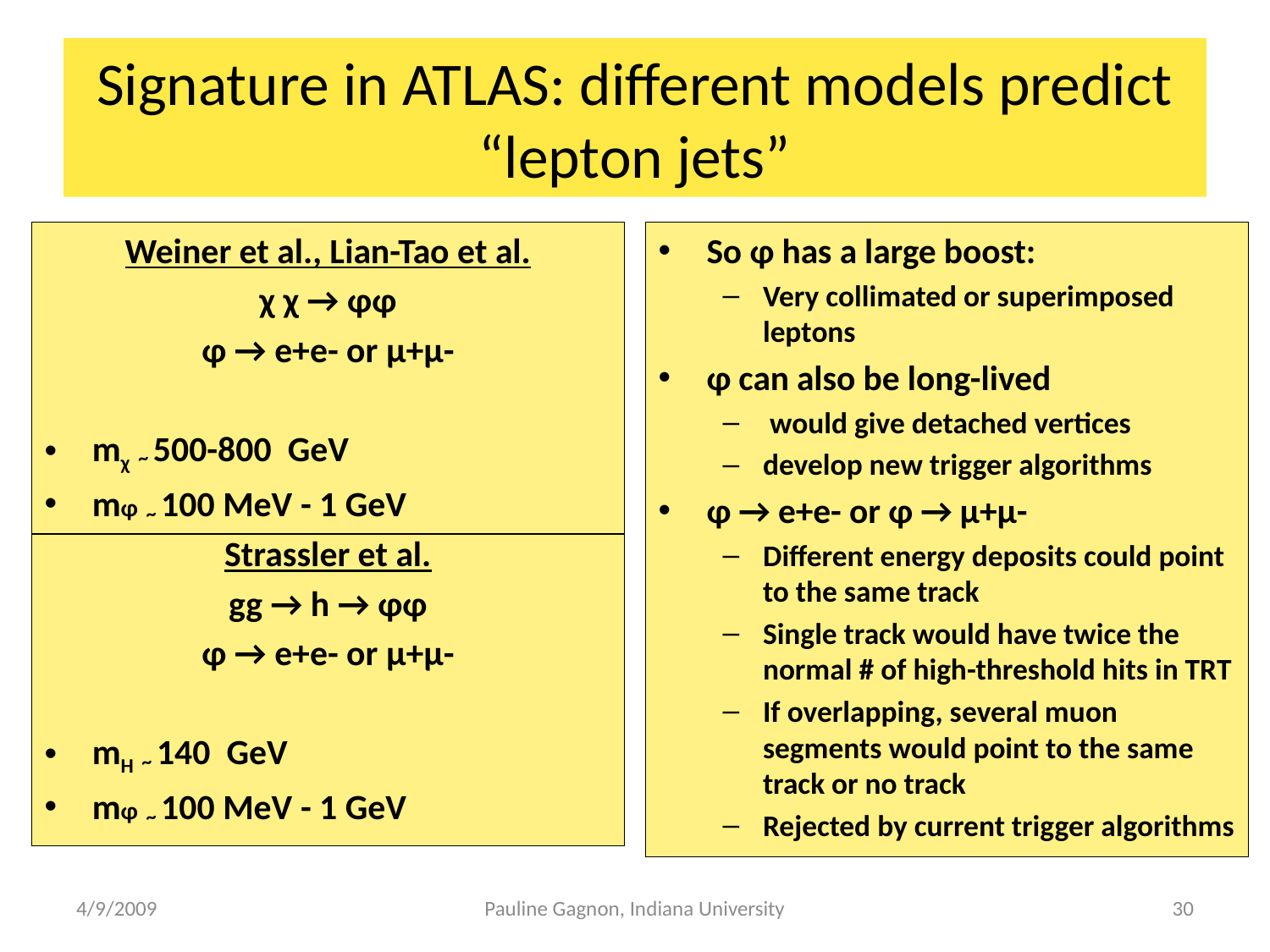

# Signature in ATLAS: different models predict “lepton jets”
So φ has a large boost:
Very collimated or superimposed leptons
φ can also be long-lived
 would give detached vertices
develop new trigger algorithms
φ → e+e- or φ → μ+μ-
Different energy deposits could point to the same track
Single track would have twice the normal # of high-threshold hits in TRT
If overlapping, several muon segments would point to the same track or no track
Rejected by current trigger algorithms
Weiner et al., Lian-Tao et al.
χ χ → φφ
φ → e+e- or μ+μ-

mχ ~ 500-800  GeV
mφ ~ 100 MeV - 1 GeV
Strassler et al.
gg → h → φφ
φ → e+e- or μ+μ-

mH ~ 140  GeV
mφ ~ 100 MeV - 1 GeV

4/9/2009
Pauline Gagnon, Indiana University
30